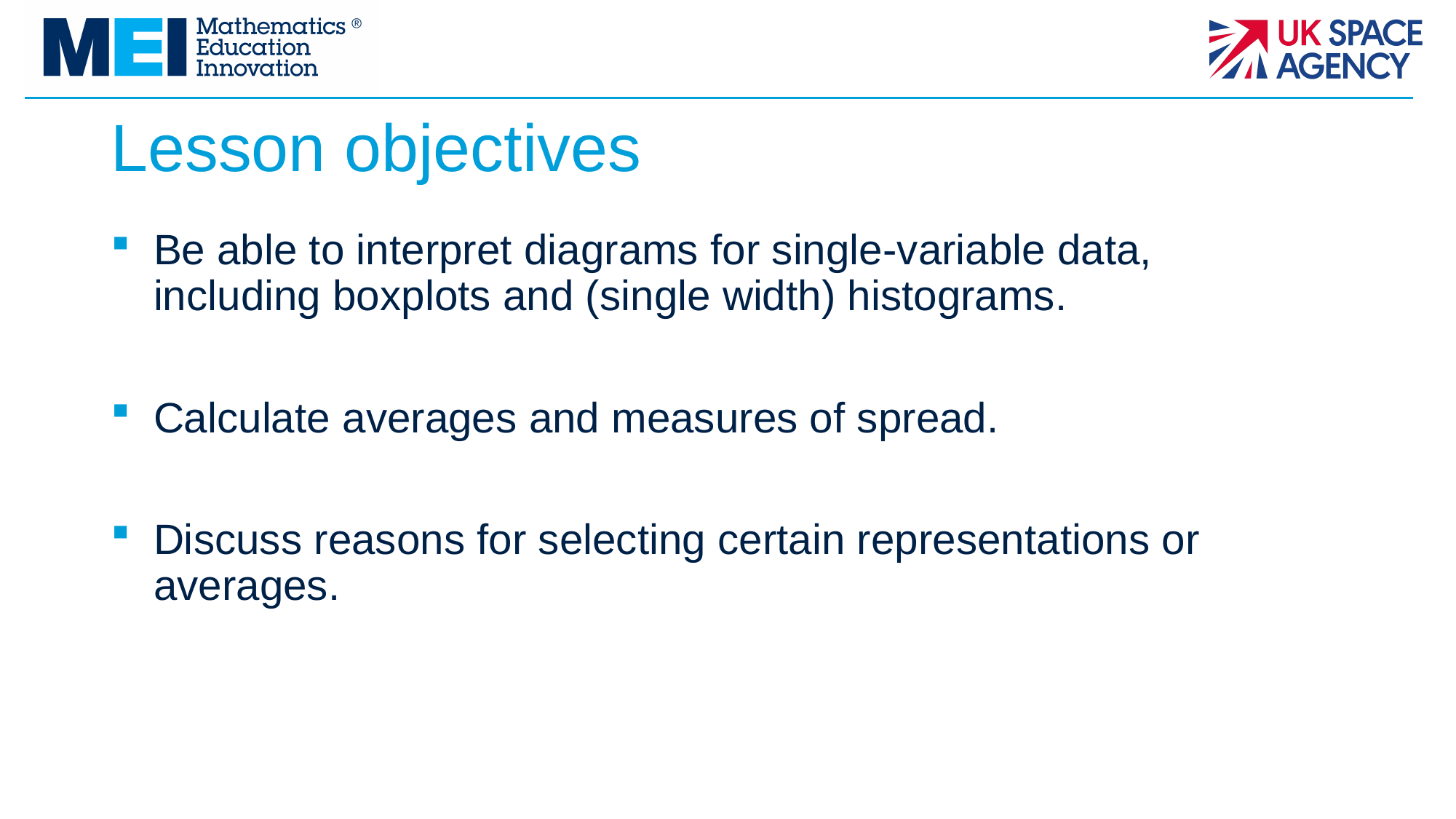

# Lesson objectives
Be able to interpret diagrams for single-variable data, including boxplots and (single width) histograms.

Calculate averages and measures of spread.

Discuss reasons for selecting certain representations or averages.